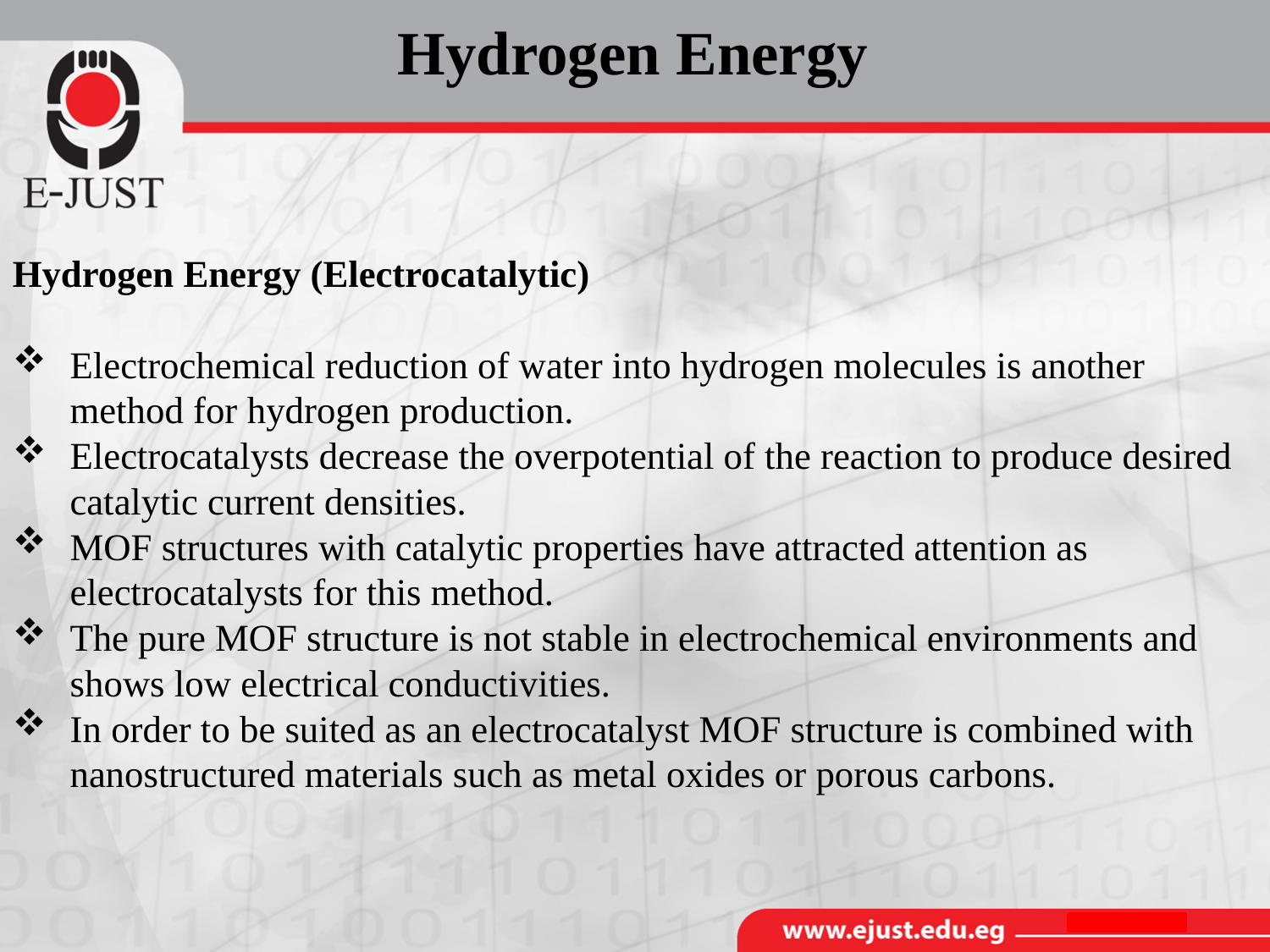

# Hydrogen Energy

Hydrogen Energy (Electrocatalytic)

Electrochemical reduction of water into hydrogen molecules is another method for hydrogen production.
Electrocatalysts decrease the overpotential of the reaction to produce desired catalytic current densities.
MOF structures with catalytic properties have attracted attention as electrocatalysts for this method.
The pure MOF structure is not stable in electrochemical environments and shows low electrical conductivities.
In order to be suited as an electrocatalyst MOF structure is combined with nanostructured materials such as metal oxides or porous carbons.